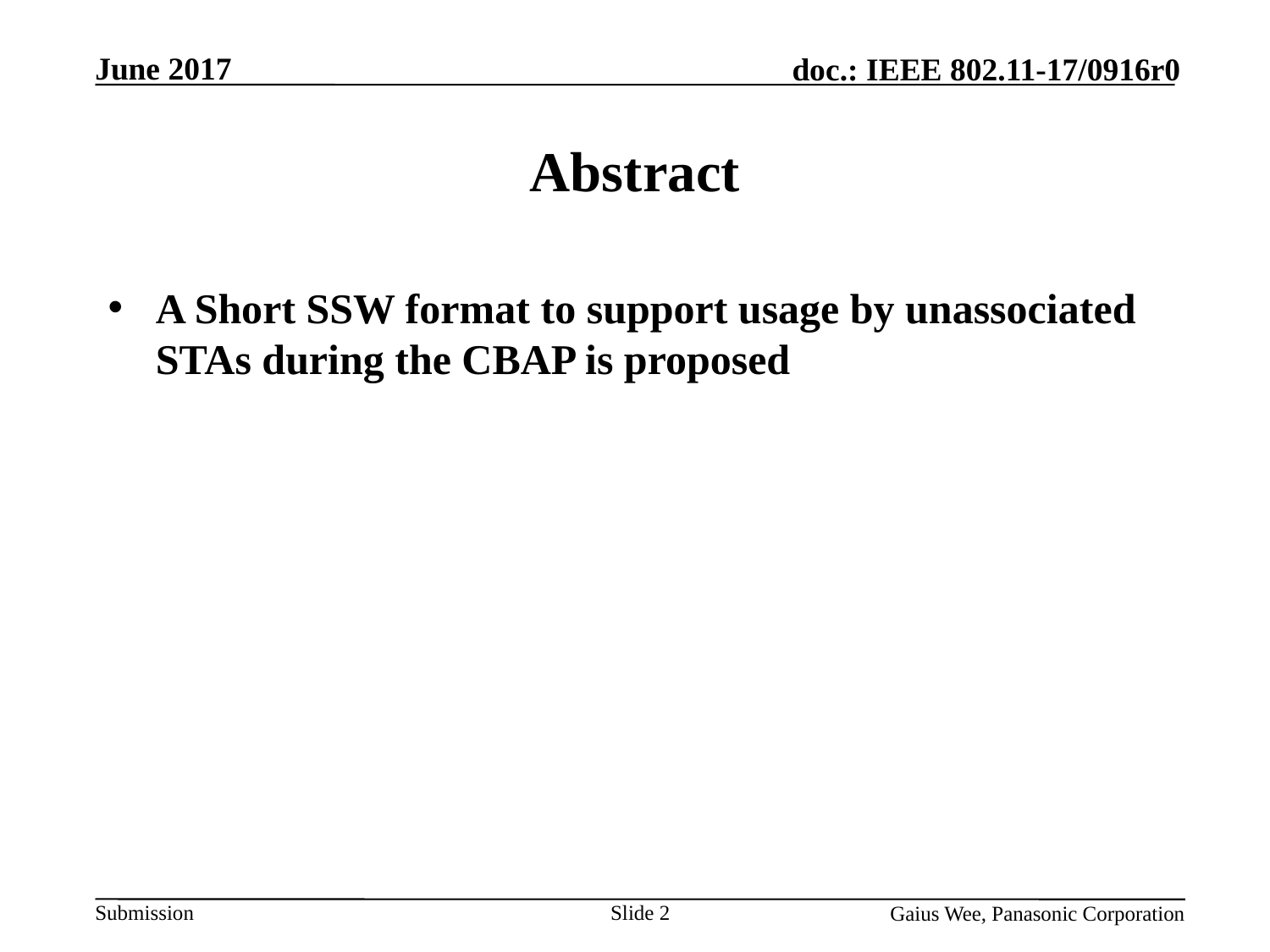

# Abstract
A Short SSW format to support usage by unassociated STAs during the CBAP is proposed
Slide 2